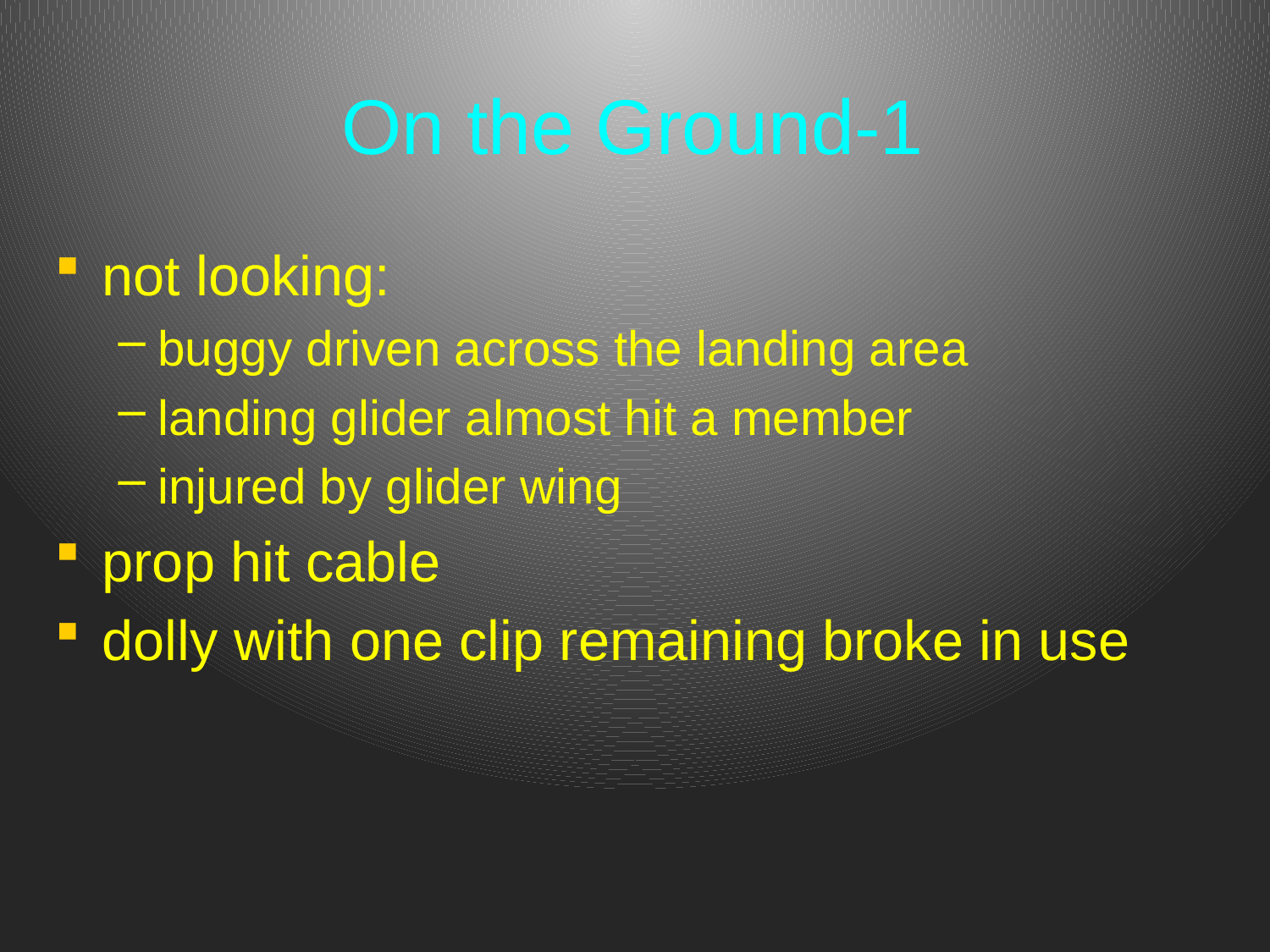

# On the Ground-1
not looking:
buggy driven across the landing area
landing glider almost hit a member
injured by glider wing
prop hit cable
dolly with one clip remaining broke in use